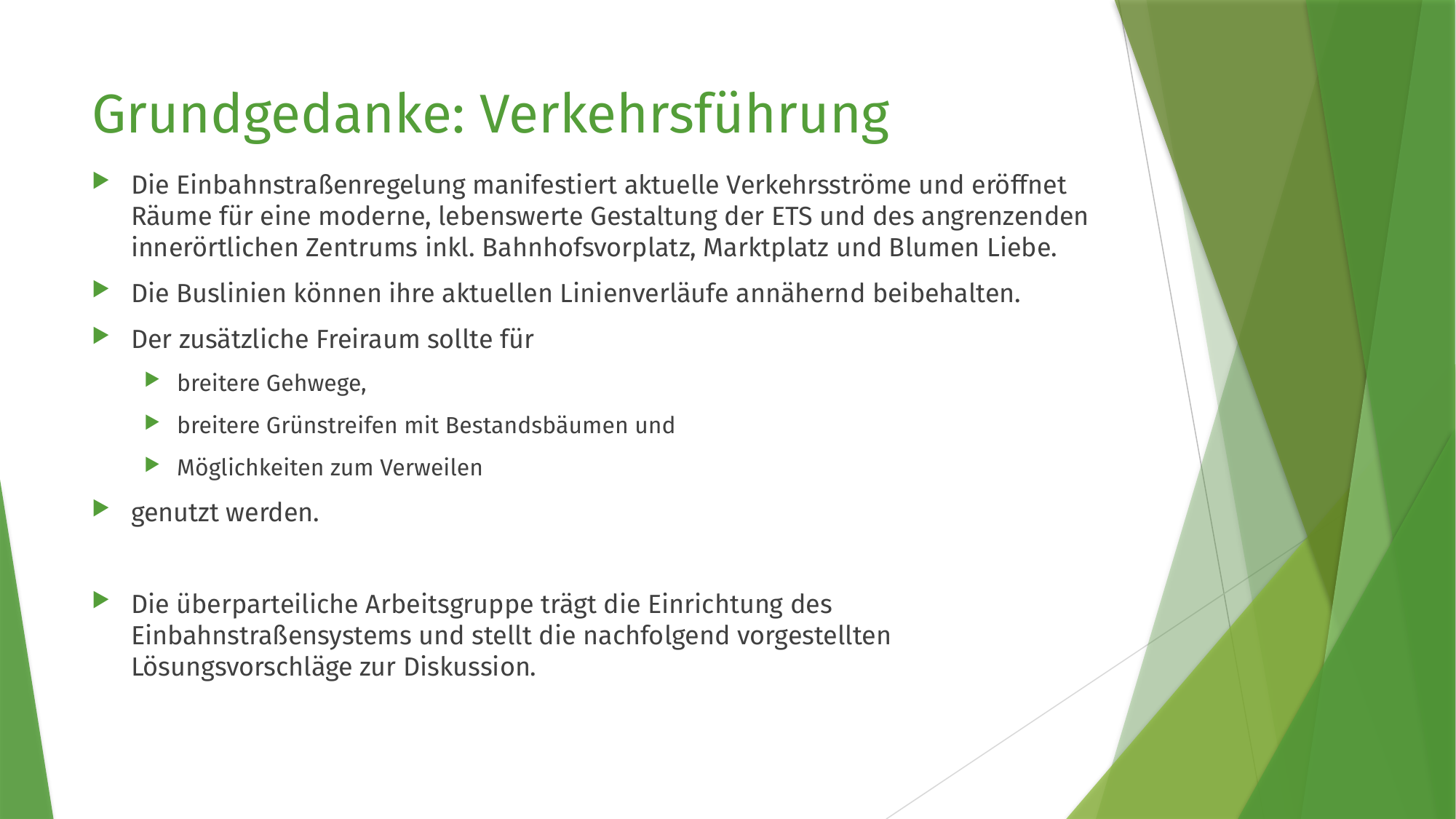

# Grundgedanke: Verkehrsführung
Die Einbahnstraßenregelung manifestiert aktuelle Verkehrsströme und eröffnet Räume für eine moderne, lebenswerte Gestaltung der ETS und des angrenzenden innerörtlichen Zentrums inkl. Bahnhofsvorplatz, Marktplatz und Blumen Liebe.
Die Buslinien können ihre aktuellen Linienverläufe annähernd beibehalten.
Der zusätzliche Freiraum sollte für
breitere Gehwege,
breitere Grünstreifen mit Bestandsbäumen und
Möglichkeiten zum Verweilen
genutzt werden.

Die überparteiliche Arbeitsgruppe trägt die Einrichtung des Einbahnstraßensystems und stellt die nachfolgend vorgestellten Lösungsvorschläge zur Diskussion.